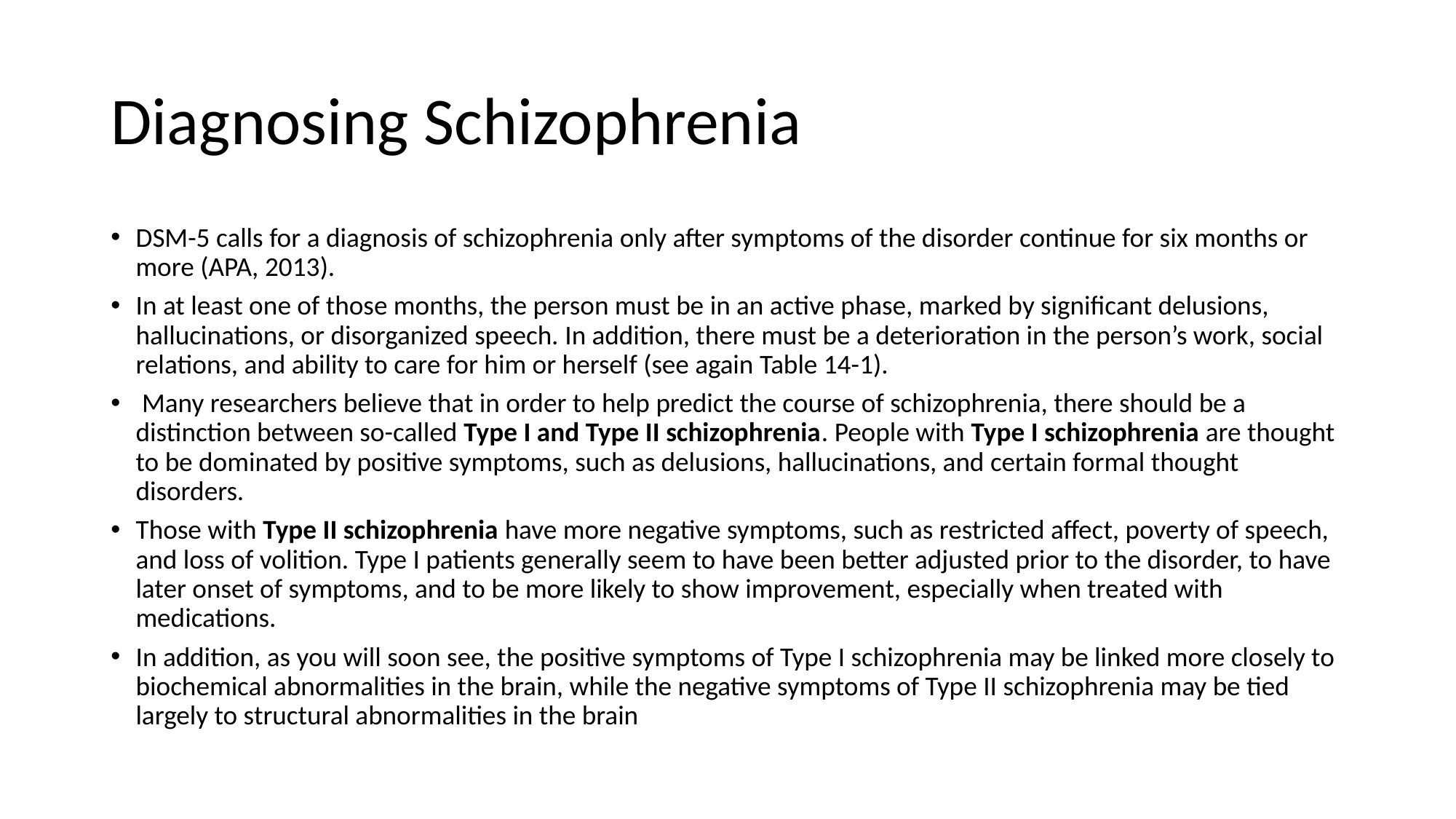

# Diagnosing Schizophrenia
DSM-5 calls for a diagnosis of schizophrenia only after symptoms of the disorder continue for six months or more (APA, 2013).
In at least one of those months, the person must be in an active phase, marked by significant delusions, hallucinations, or disorganized speech. In addition, there must be a deterioration in the person’s work, social relations, and ability to care for him or herself (see again Table 14-1).
 Many researchers believe that in order to help predict the course of schizophrenia, there should be a distinction between so-called Type I and Type II schizophrenia. People with Type I schizophrenia are thought to be dominated by positive symptoms, such as delusions, hallucinations, and certain formal thought disorders.
Those with Type II schizophrenia have more negative symptoms, such as restricted affect, poverty of speech, and loss of volition. Type I patients generally seem to have been better adjusted prior to the disorder, to have later onset of symptoms, and to be more likely to show improvement, especially when treated with medications.
In addition, as you will soon see, the positive symptoms of Type I schizophrenia may be linked more closely to biochemical abnormalities in the brain, while the negative symptoms of Type II schizophrenia may be tied largely to structural abnormalities in the brain